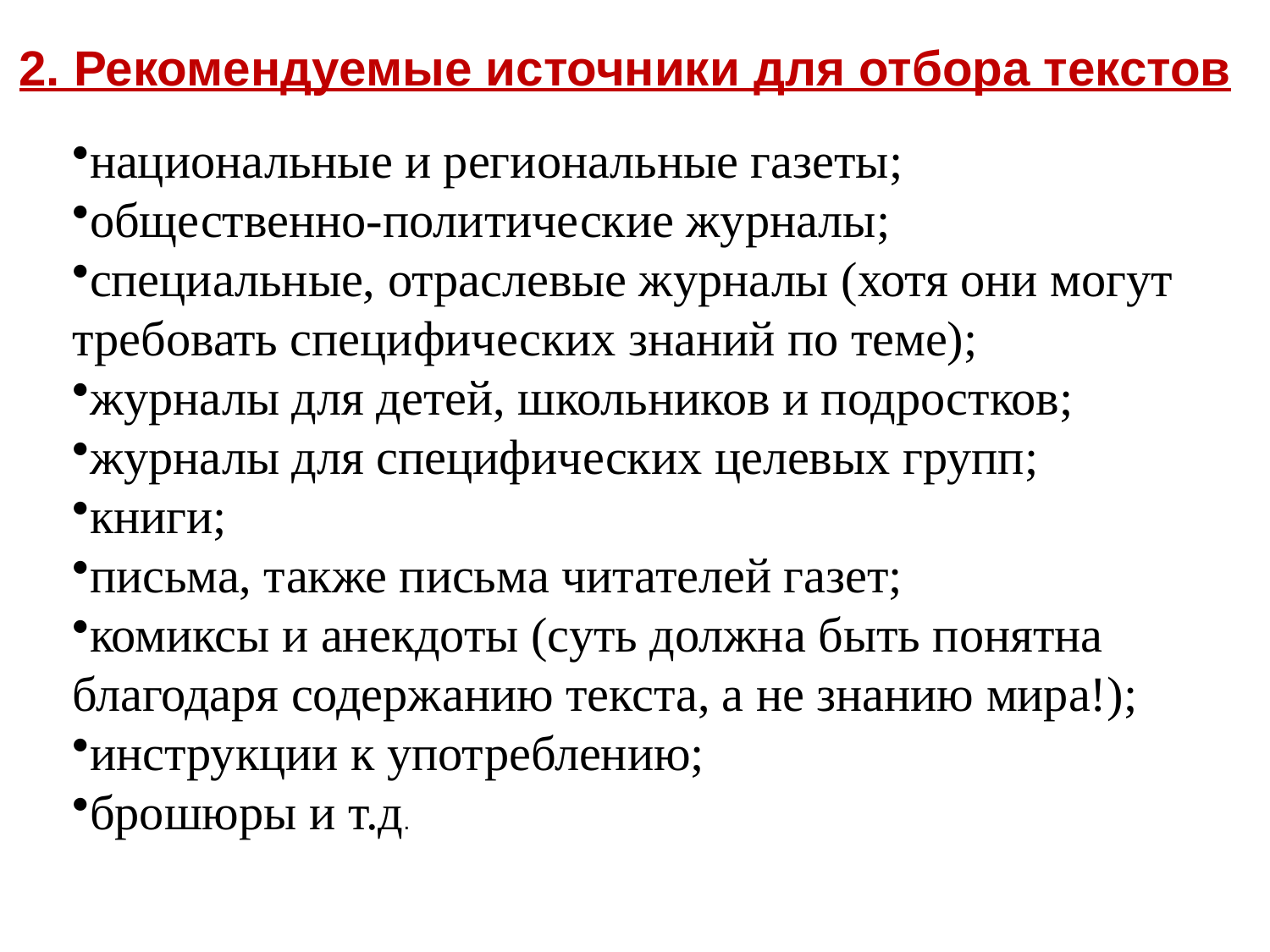

2. Рекомендуемые источники для отбора текстов
национальные и региональные газеты;
общественно-политические журналы;
специальные, отраслевые журналы (хотя они могут требовать специфических знаний по теме);
журналы для детей, школьников и подростков;
журналы для специфических целевых групп;
книги;
письма, также письма читателей газет;
комиксы и анекдоты (суть должна быть понятна благодаря содержанию текста, а не знанию мира!);
инструкции к употреблению;
брошюры и т.д.